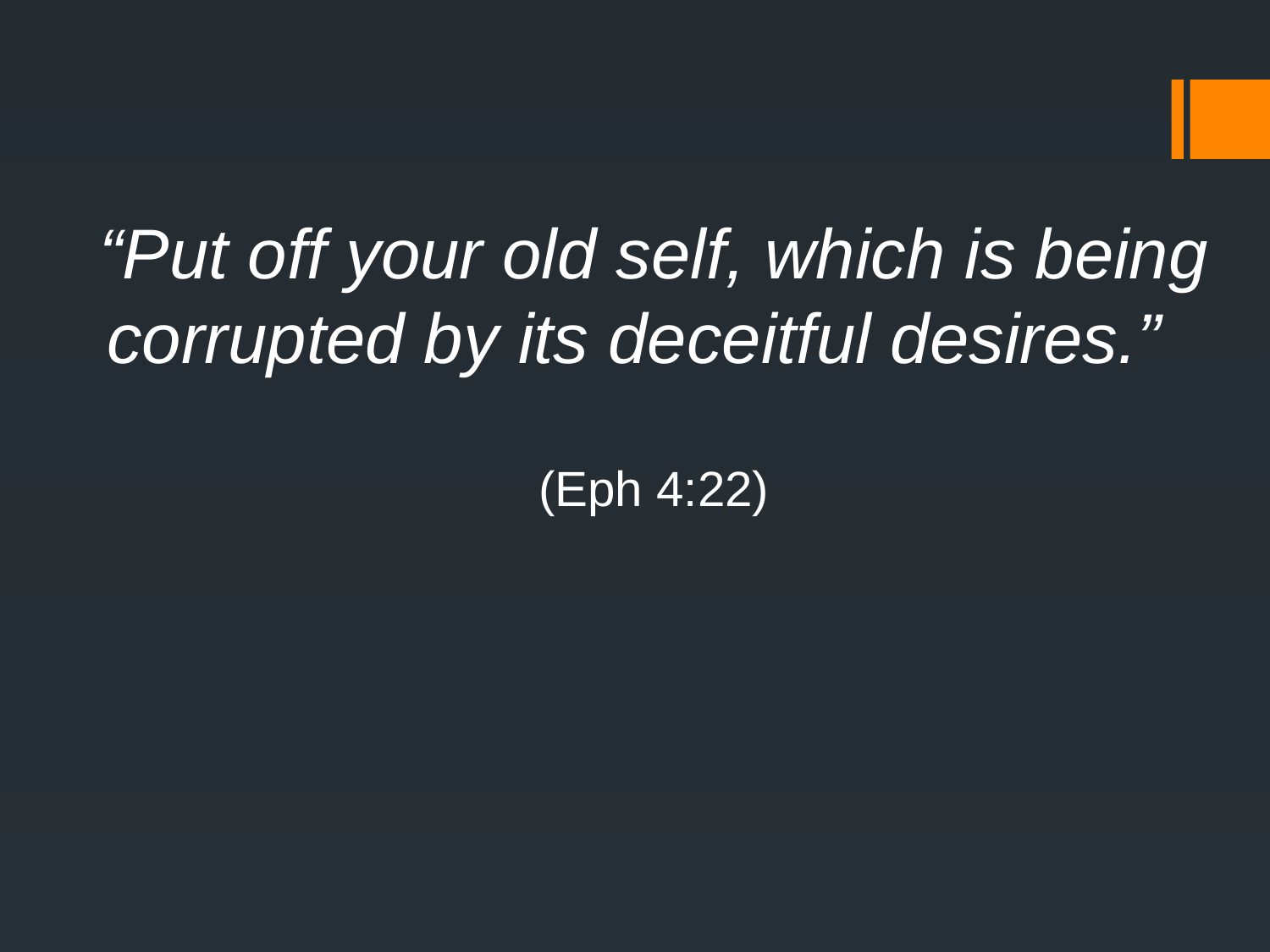

“Put off your old self, which is being corrupted by its deceitful desires.”

(Eph 4:22)